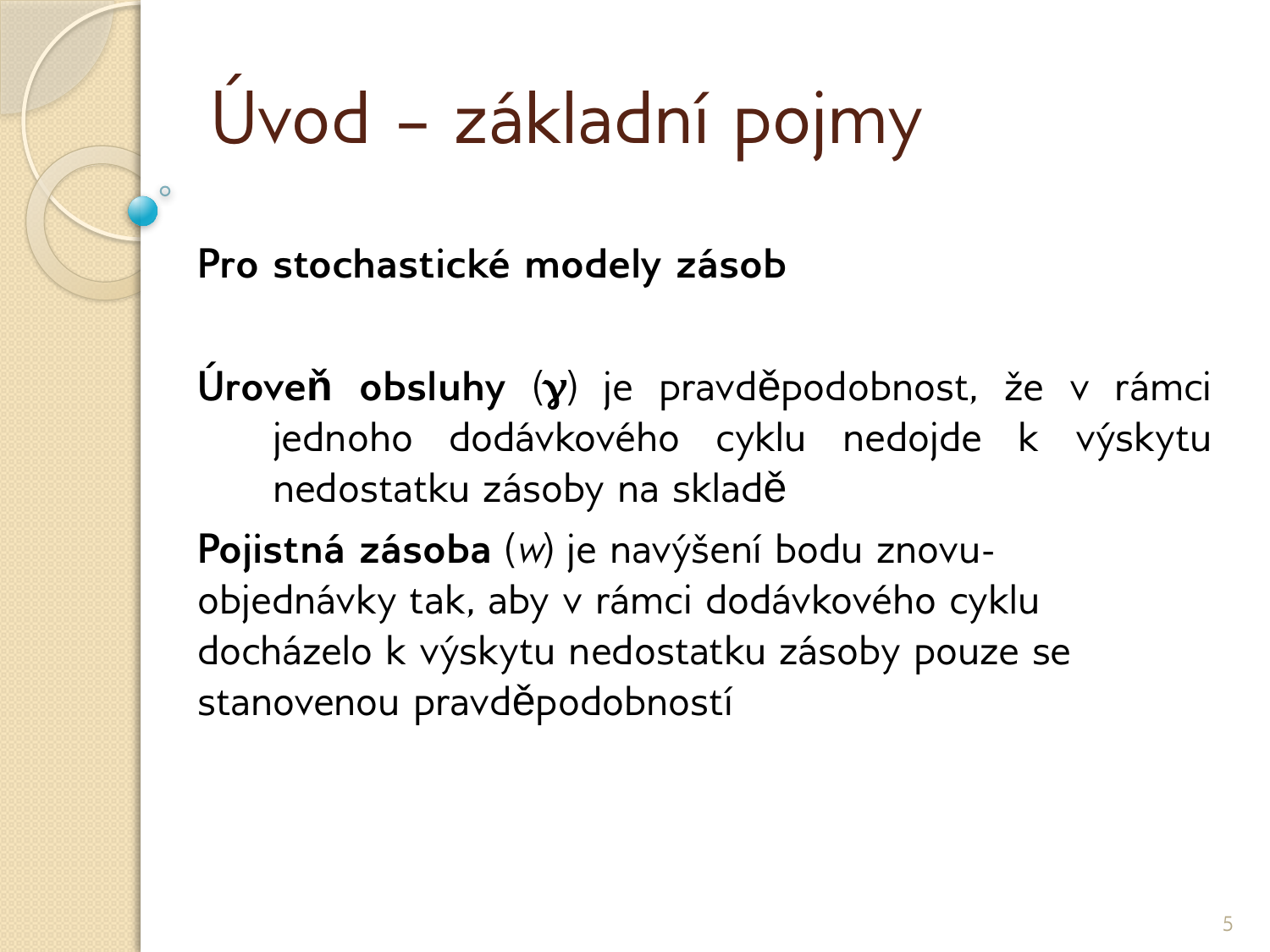

# Úvod – základní pojmy

Pro stochastické modely zásob

Úroveň obsluhy (γ) je pravděpodobnost, že v rámci 	jednoho dodávkového cyklu nedojde k výskytu 	nedostatku zásoby na skladě
Pojistná zásoba (w) je navýšení bodu znovu-	objednávky tak, aby v rámci dodávkového cyklu 	docházelo k výskytu nedostatku zásoby pouze se 	stanovenou pravděpodobností

5